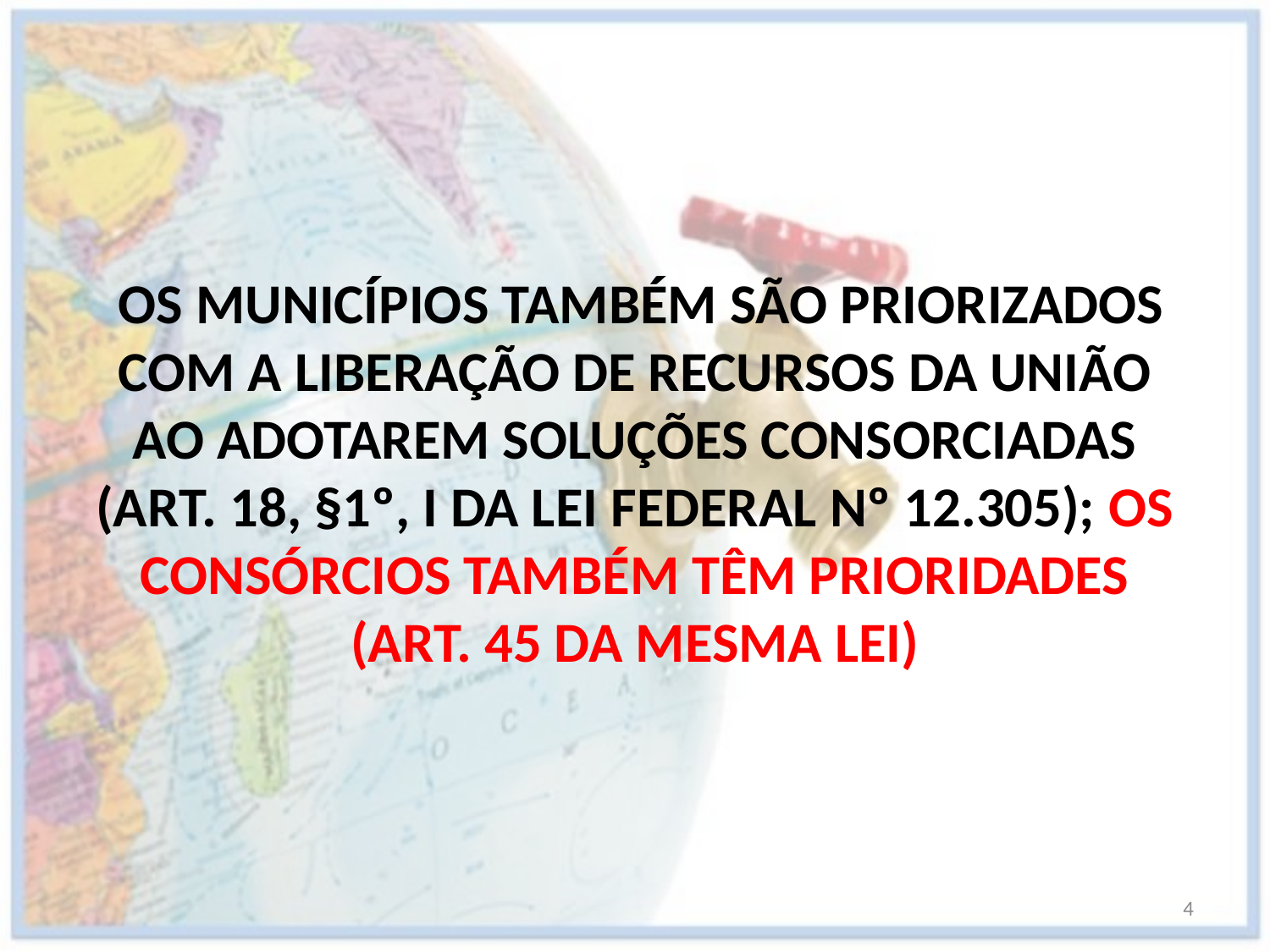

OS MUNICÍPIOS TAMBÉM SÃO PRIORIZADOS COM A LIBERAÇÃO DE RECURSOS DA UNIÃO AO ADOTAREM SOLUÇÕES CONSORCIADAS (ART. 18, §1º, I DA LEI FEDERAL Nº 12.305); OS CONSÓRCIOS TAMBÉM TÊM PRIORIDADES (ART. 45 DA MESMA LEI)

4